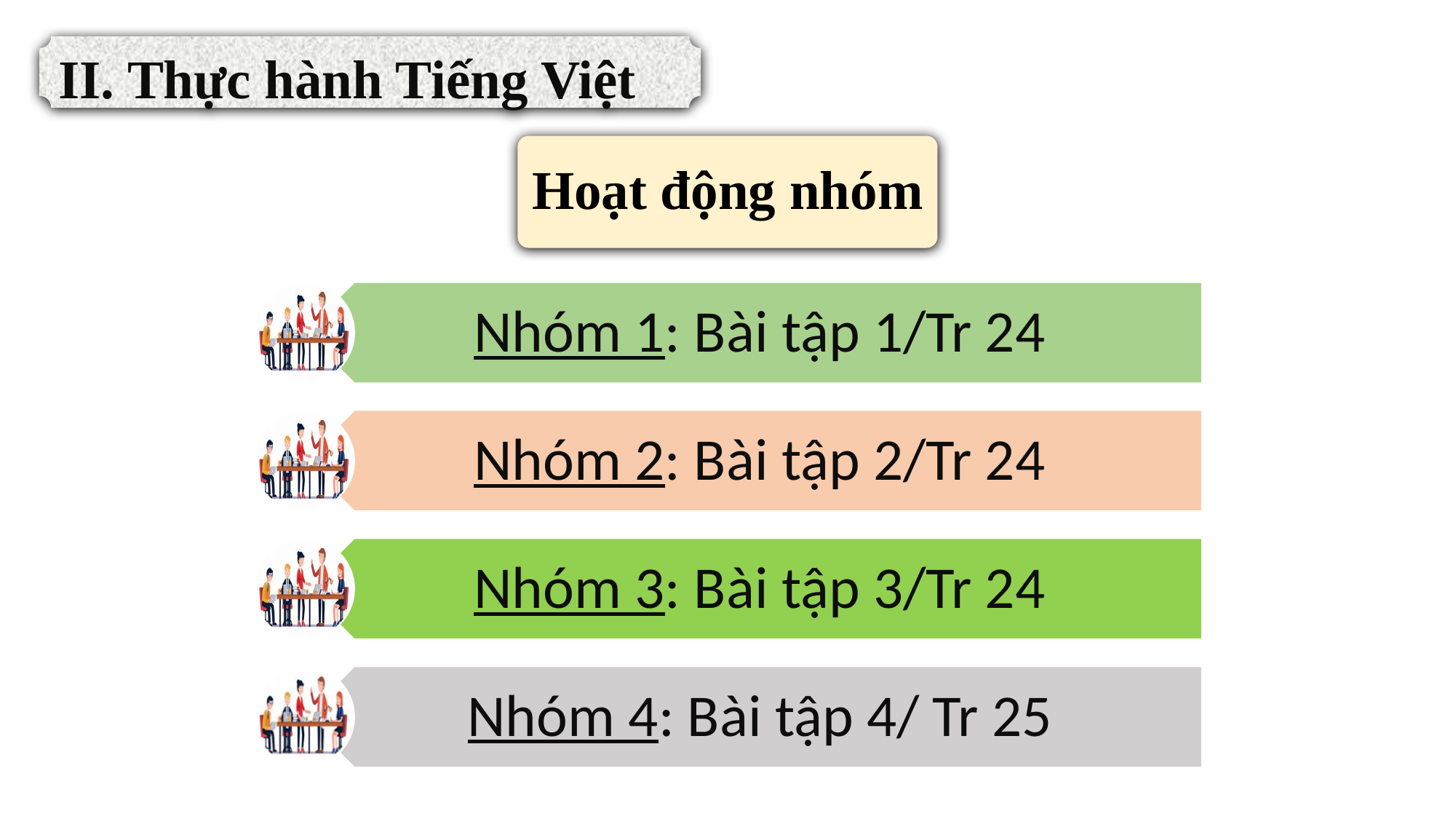

II. Thực hành Tiếng Việt
Hoạt động nhóm
Nhóm 1: Bài tập 1/Tr 24
Nhóm 2: Bài tập 2/Tr 24
Nhóm 3: Bài tập 3/Tr 24
Nhóm 4: Bài tập 4/ Tr 25